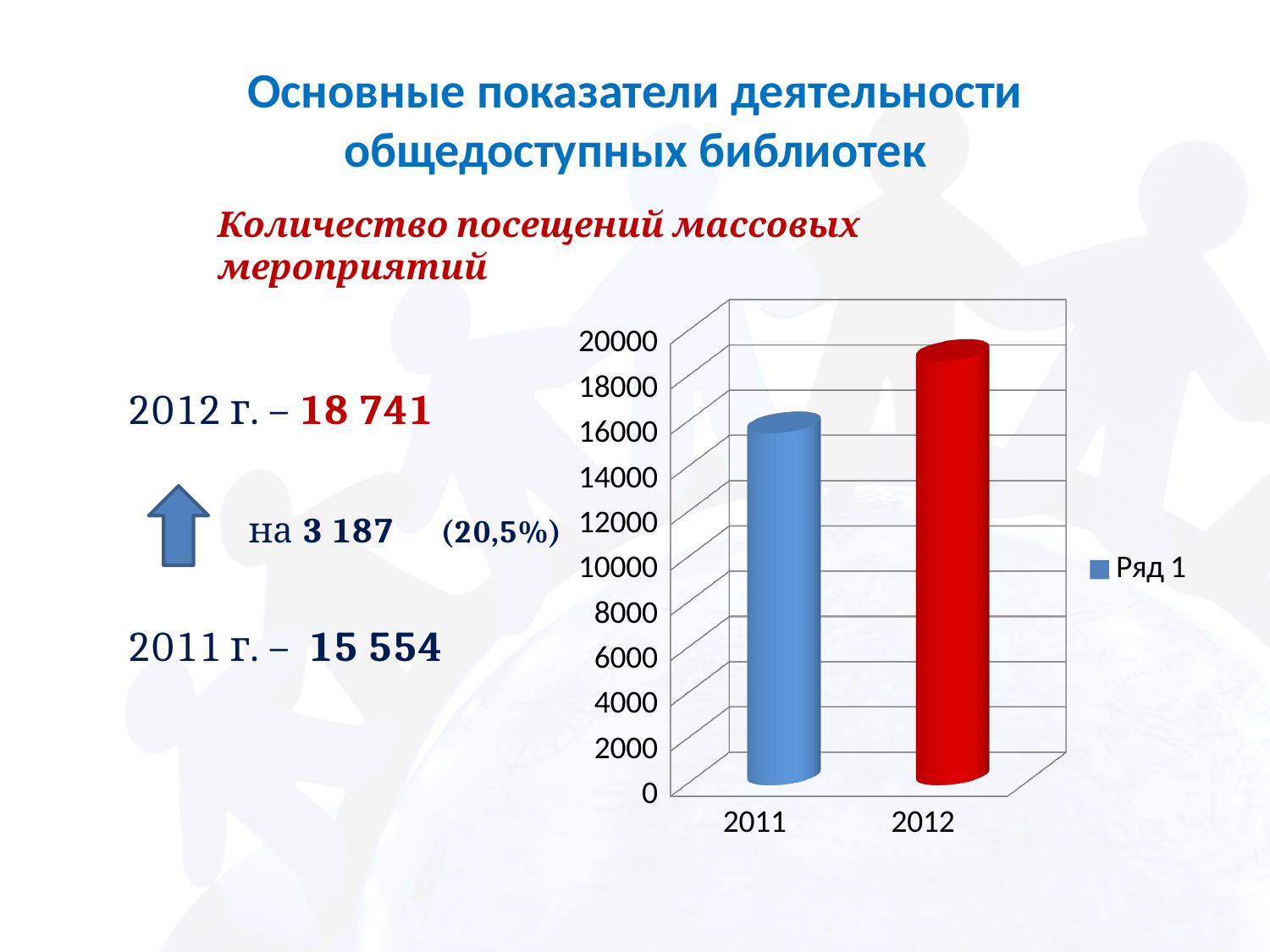

# Основные показатели деятельности общедоступных библиотек
Количество посещений массовых мероприятий

[unsupported chart]

2012 г. – 18 741

             на 3 187      (20,5%)

2011 г. –  15 554